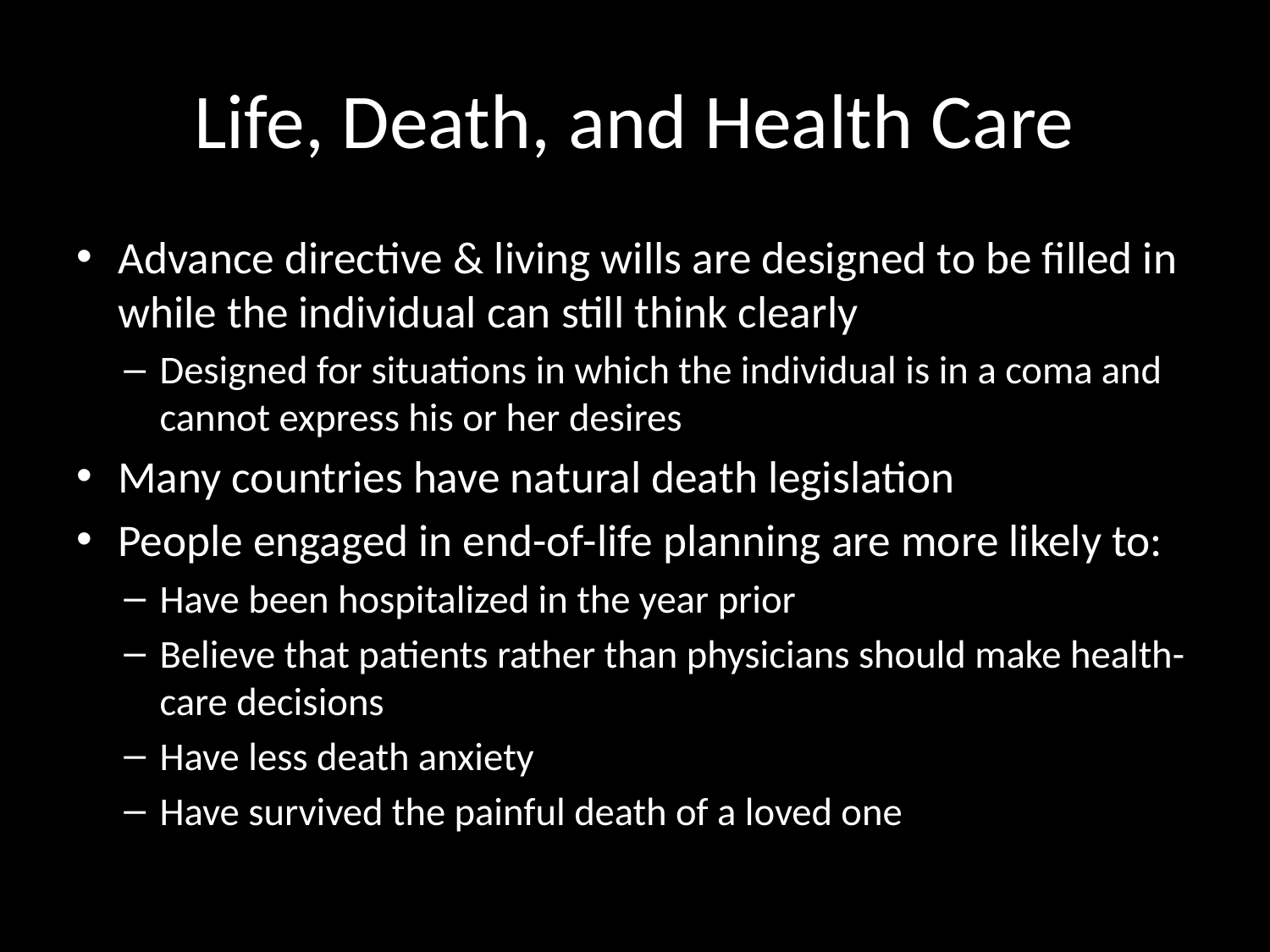

# Life, Death, and Health Care
Advance directive & living wills are designed to be filled in while the individual can still think clearly
Designed for situations in which the individual is in a coma and cannot express his or her desires
Many countries have natural death legislation
People engaged in end-of-life planning are more likely to:
Have been hospitalized in the year prior
Believe that patients rather than physicians should make health-care decisions
Have less death anxiety
Have survived the painful death of a loved one